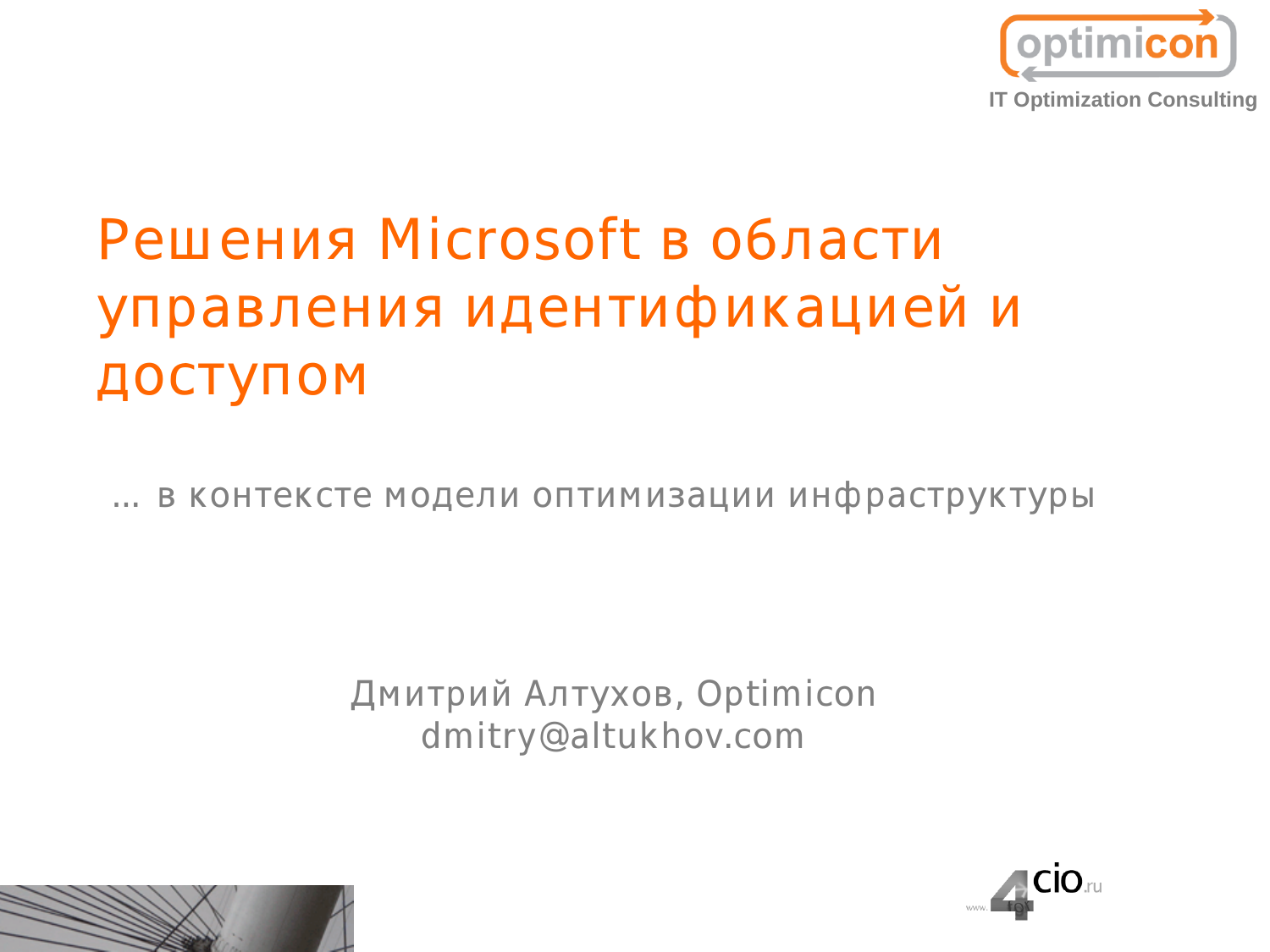

IT Optimization Consulting
# Решения Microsoft в области управления идентификацией и доступом
… в контексте модели оптимизации инфраструктуры
Дмитрий Алтухов, Optimicon
dmitry@altukhov.com